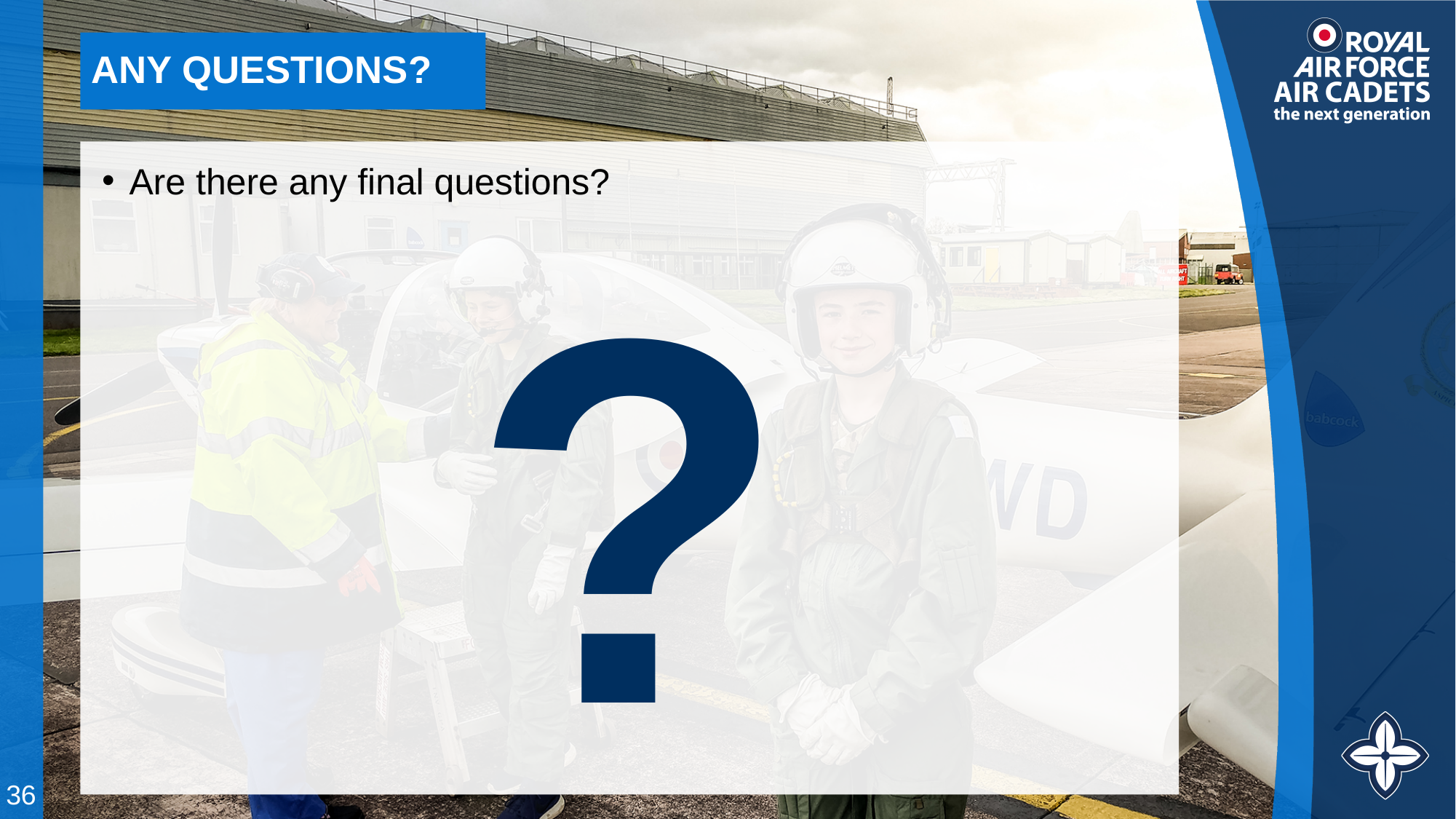

# ANY QUESTIONS?
Are there any final questions?
?